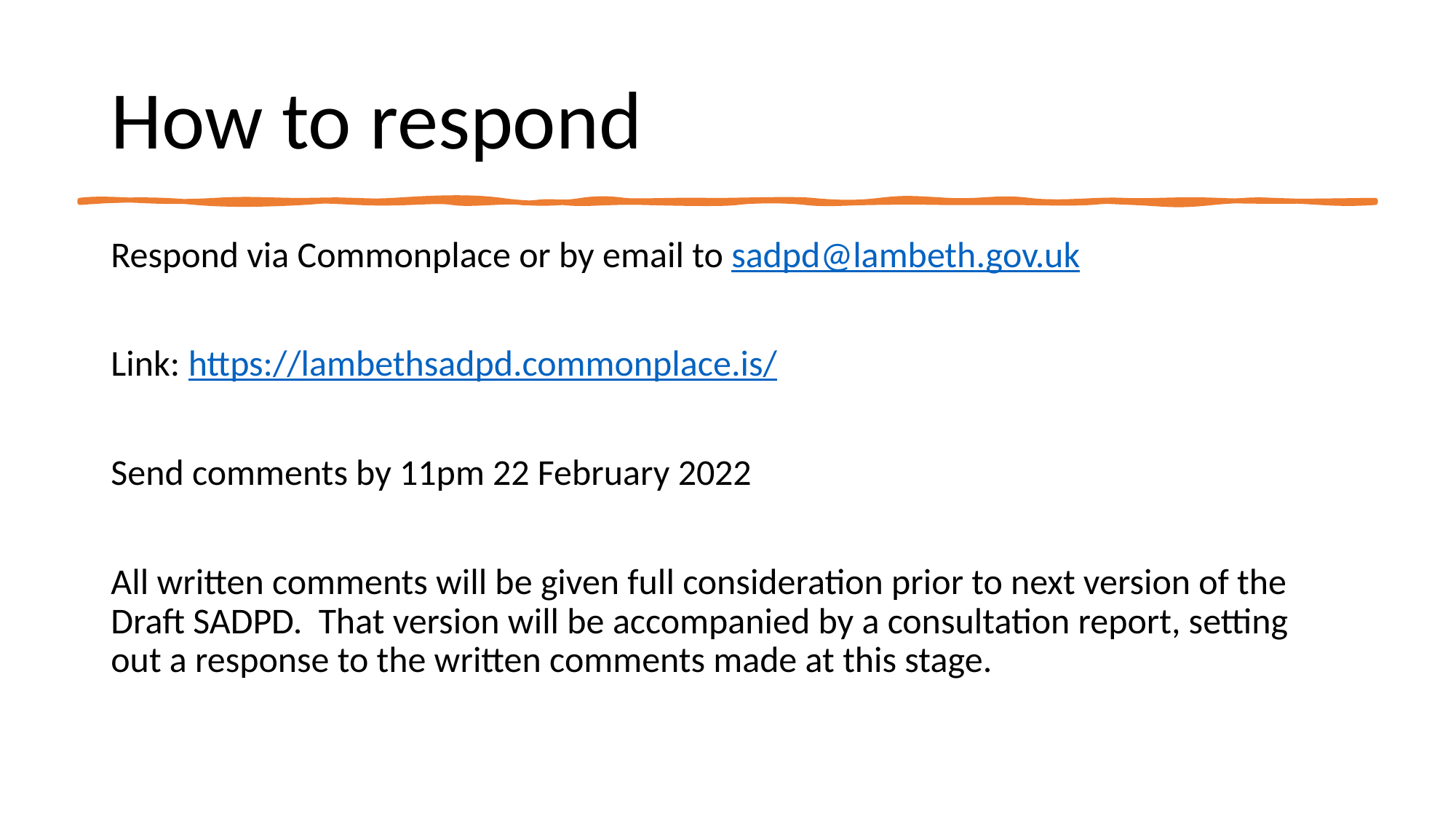

# How to respond

Respond via Commonplace or by email to sadpd@lambeth.gov.uk

Link: https://lambethsadpd.commonplace.is/

Send comments by 11pm 22 February 2022

All written comments will be given full consideration prior to next version of the Draft SADPD.  That version will be accompanied by a consultation report, setting out a response to the written comments made at this stage.